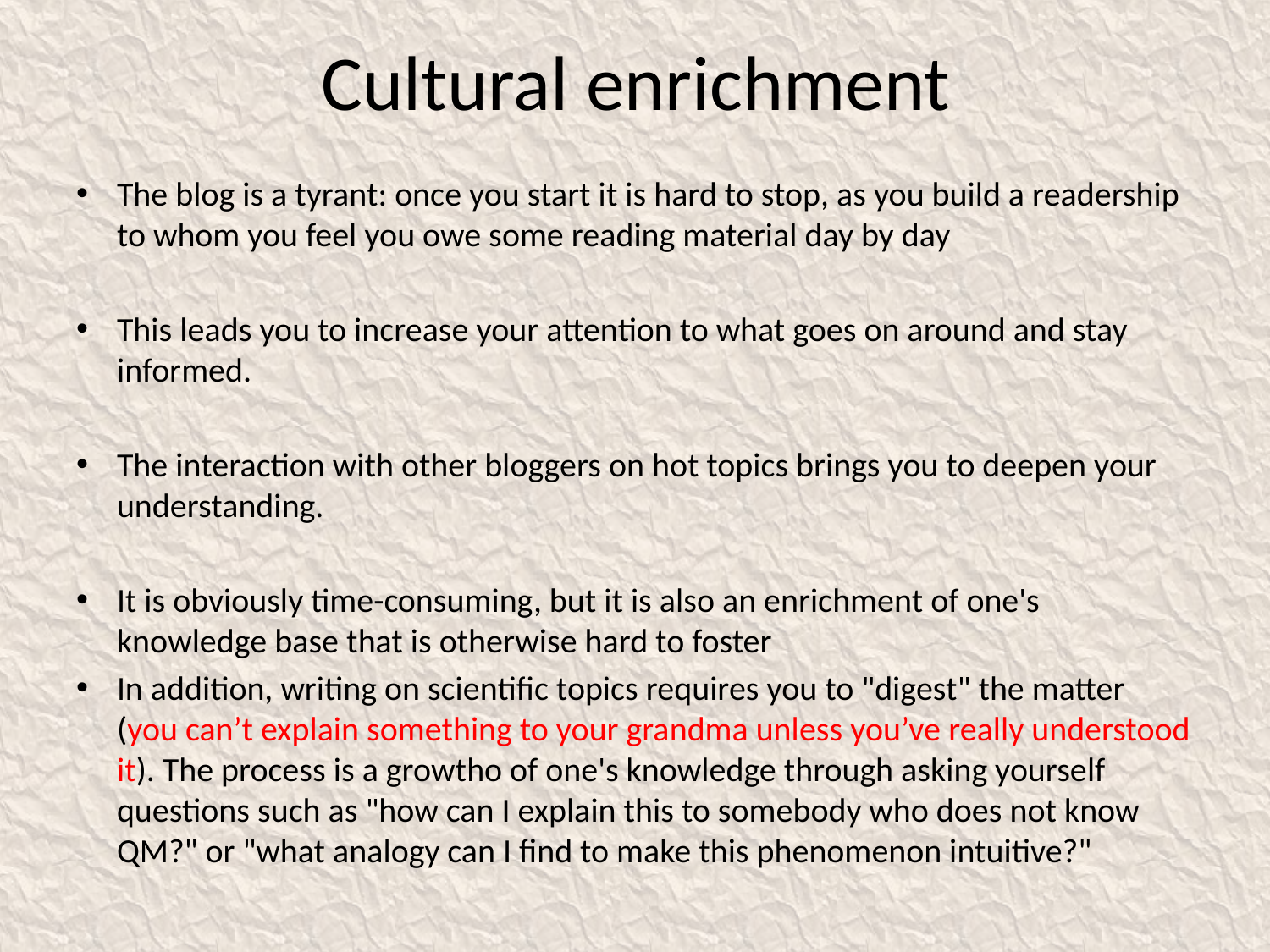

# Cultural enrichment
The blog is a tyrant: once you start it is hard to stop, as you build a readership to whom you feel you owe some reading material day by day

This leads you to increase your attention to what goes on around and stay informed.

The interaction with other bloggers on hot topics brings you to deepen your understanding.

It is obviously time-consuming, but it is also an enrichment of one's knowledge base that is otherwise hard to foster
In addition, writing on scientific topics requires you to "digest" the matter (you can’t explain something to your grandma unless you’ve really understood it). The process is a growtho of one's knowledge through asking yourself questions such as "how can I explain this to somebody who does not know QM?" or "what analogy can I find to make this phenomenon intuitive?"